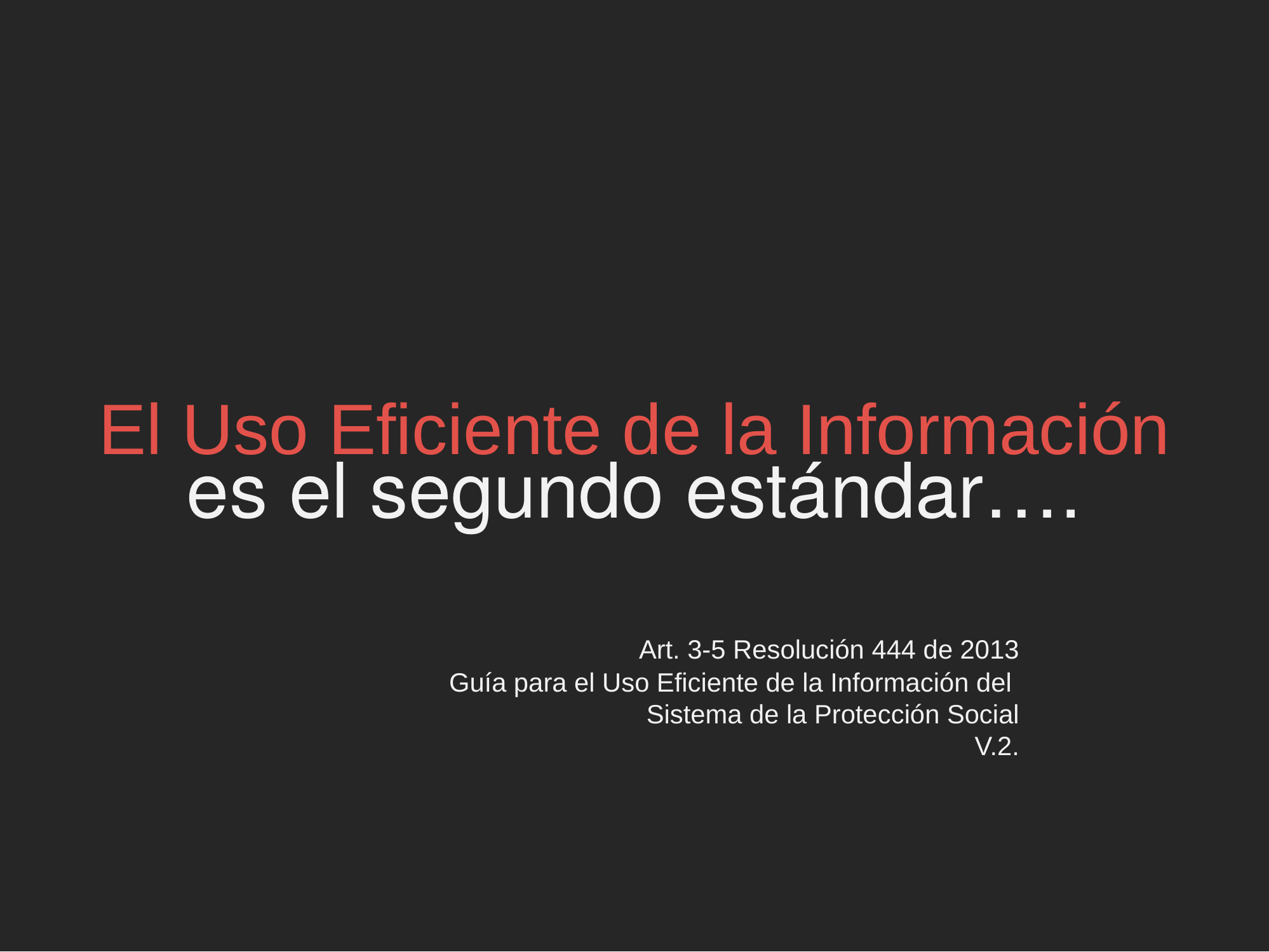

El Uso Eficiente de la Información
es el segundo estándar….
Art. 3-5 Resolución 444 de 2013
Guía para el Uso Eficiente de la Información del
Sistema de la Protección Social
V.2.